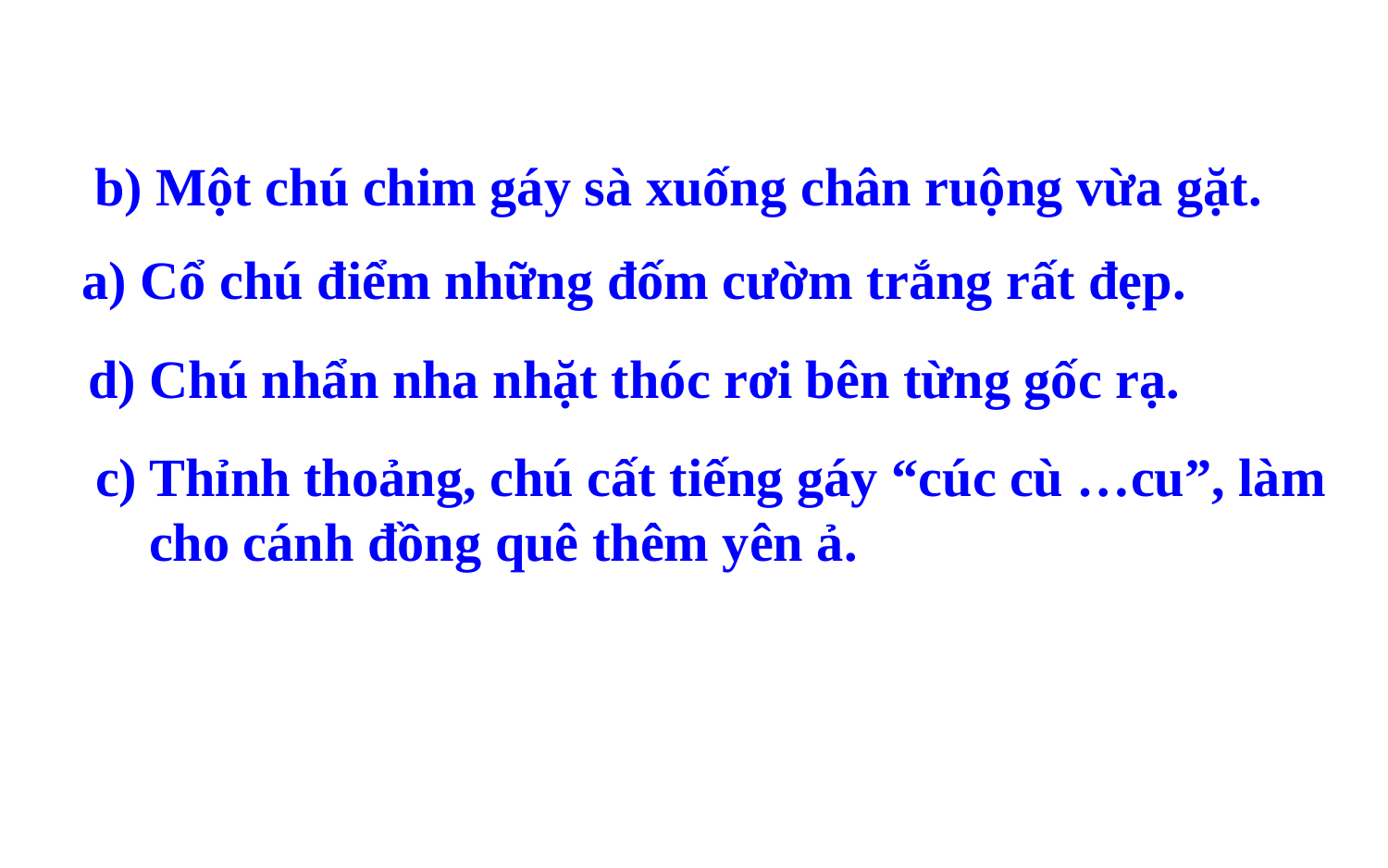

b) Một chú chim gáy sà xuống chân ruộng vừa gặt.
a) Cổ chú điểm những đốm cườm trắng rất đẹp.
d) Chú nhẩn nha nhặt thóc rơi bên từng gốc rạ.
 c) Thỉnh thoảng, chú cất tiếng gáy “cúc cù …cu”, làm
     cho cánh đồng quê thêm yên ả.